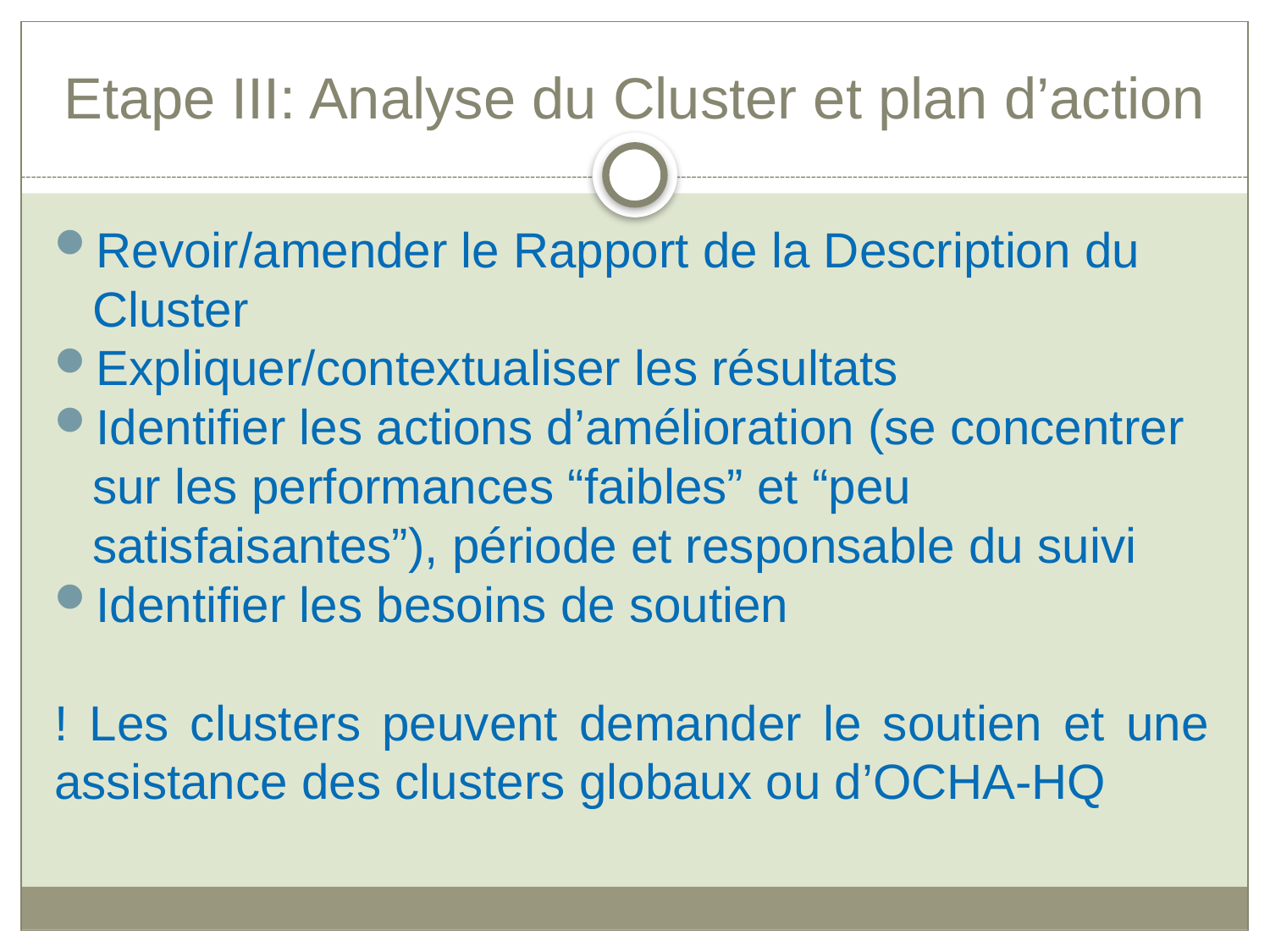

# Etape III: Analyse du Cluster et plan d’action
Revoir/amender le Rapport de la Description du Cluster
Expliquer/contextualiser les résultats
Identifier les actions d’amélioration (se concentrer sur les performances “faibles” et “peu satisfaisantes”), période et responsable du suivi
Identifier les besoins de soutien

! Les clusters peuvent demander le soutien et une assistance des clusters globaux ou d’OCHA-HQ